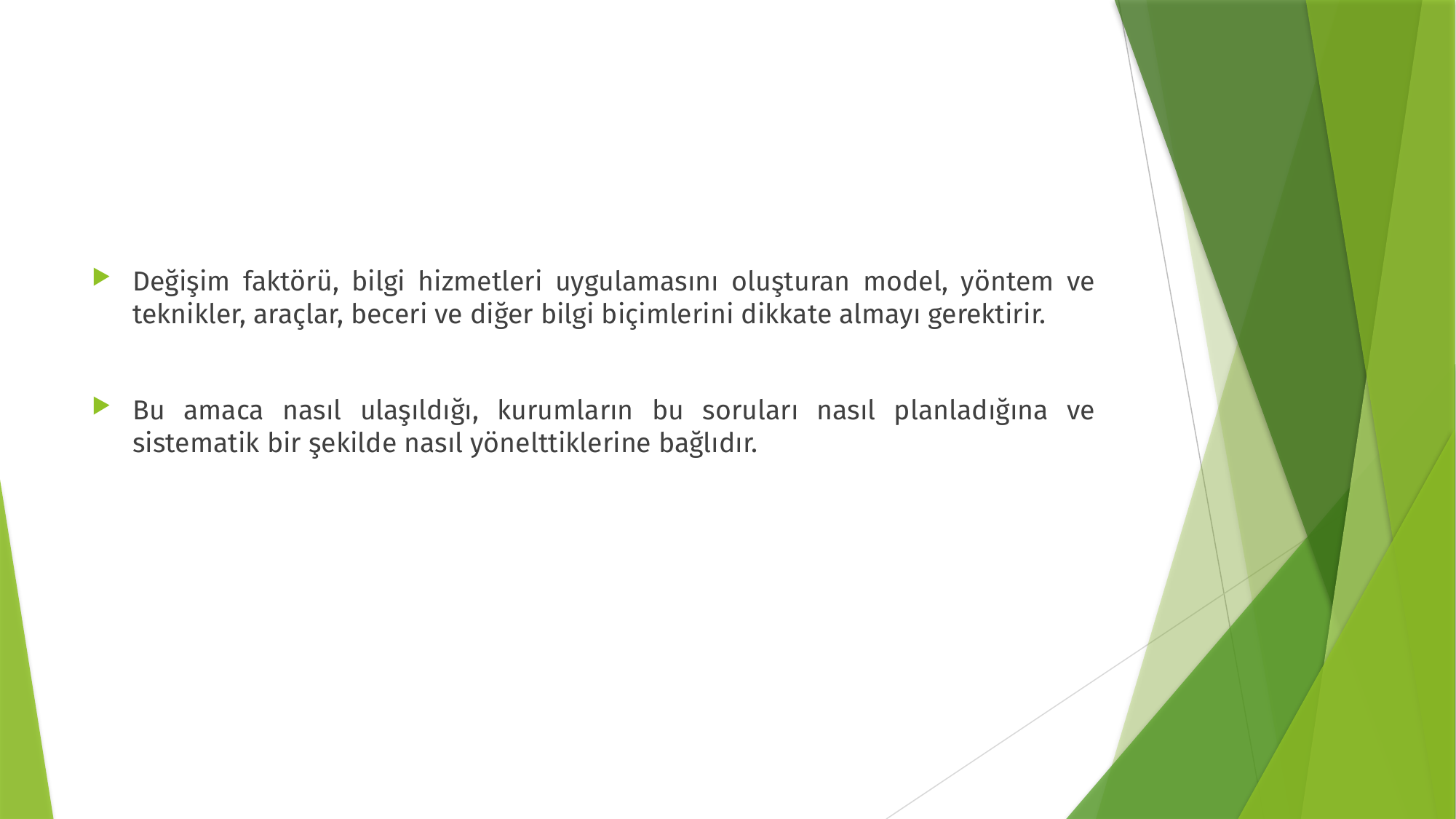

#
Değişim faktörü, bilgi hizmetleri uygulamasını oluşturan model, yöntem ve teknikler, araçlar, beceri ve diğer bilgi biçimlerini dikkate almayı gerektirir.

Bu amaca nasıl ulaşıldığı, kurumların bu soruları nasıl planladığına ve sistematik bir şekilde nasıl yönelttiklerine bağlıdır.